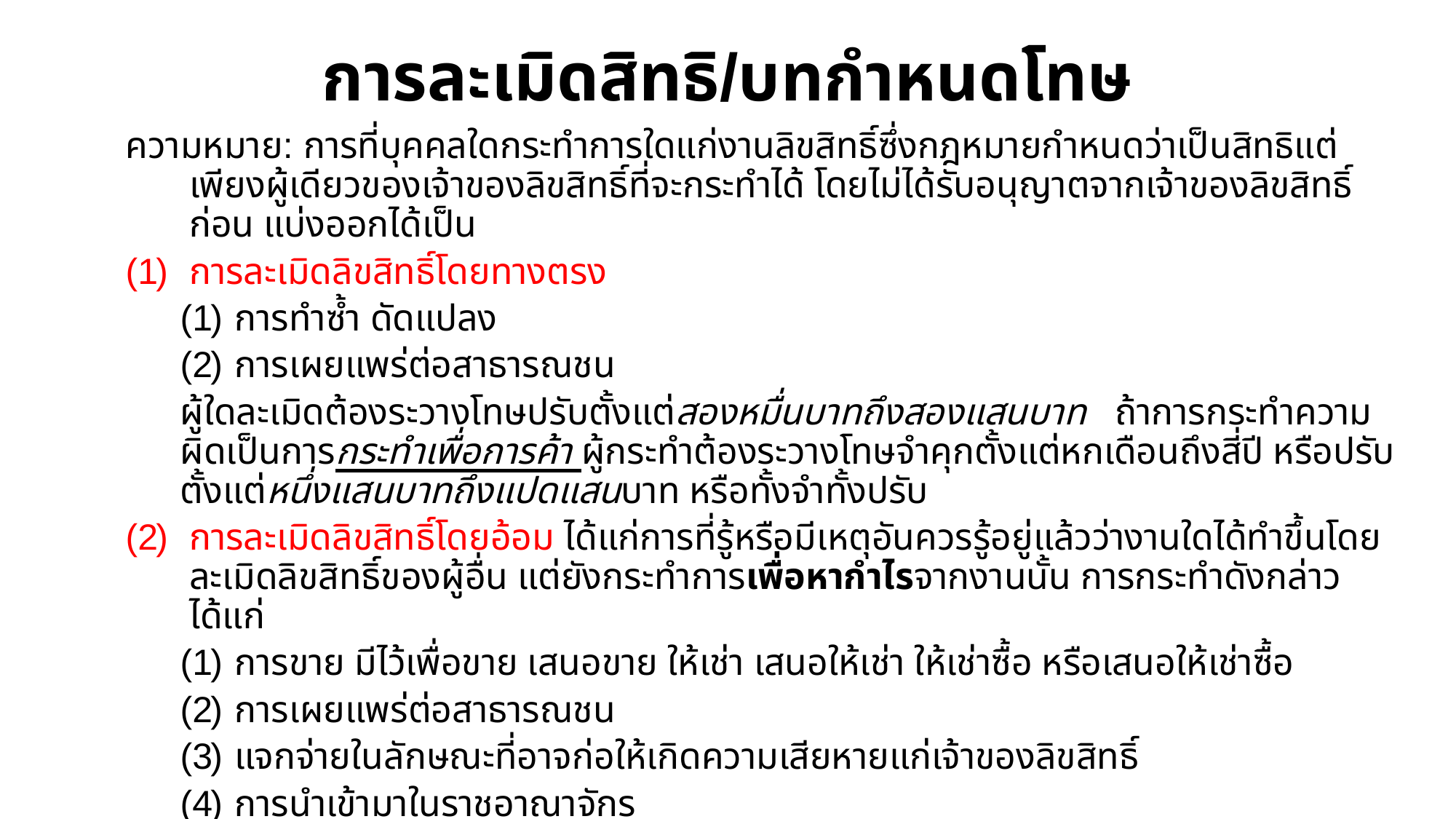

# การละเมิดสิทธิ/บทกำหนดโทษ
ความหมาย: การที่บุคคลใดกระทำการใดแก่งานลิขสิทธิ์ซึ่งกฎหมายกำหนดว่าเป็นสิทธิแต่เพียงผู้เดียวของเจ้าของลิขสิทธิ์ที่จะกระทำได้ โดยไม่ได้รับอนุญาตจากเจ้าของลิขสิทธิ์ก่อน แบ่งออกได้เป็น
การละเมิดลิขสิทธิ์โดยทางตรง
การทำซ้ำ ดัดแปลง
การเผยแพร่ต่อสาธารณชน
ผู้ใดละเมิดต้องระวางโทษปรับตั้งแต่สองหมื่นบาทถึงสองแสนบาท   ถ้าการกระทำความผิดเป็นการกระทำเพื่อการค้า ผู้กระทำต้องระวางโทษจำคุกตั้งแต่หกเดือนถึงสี่ปี หรือปรับตั้งแต่หนึ่งแสนบาทถึงแปดแสนบาท หรือทั้งจำทั้งปรับ
การละเมิดลิขสิทธิ์โดยอ้อม ได้แก่การที่รู้หรือมีเหตุอันควรรู้อยู่แล้วว่างานใดได้ทำขึ้นโดยละเมิดลิขสิทธิ์ของผู้อื่น แต่ยังกระทำการเพื่อหากำไรจากงานนั้น การกระทำดังกล่าว ได้แก่
การขาย มีไว้เพื่อขาย เสนอขาย ให้เช่า เสนอให้เช่า ให้เช่าซื้อ หรือเสนอให้เช่าซื้อ
การเผยแพร่ต่อสาธารณชน
แจกจ่ายในลักษณะที่อาจก่อให้เกิดความเสียหายแก่เจ้าของลิขสิทธิ์
การนำเข้ามาในราชอาณาจักร
ผู้ใดละเมิดต้องระวางโทษปรับตั้งแต่หนึ่งหมื่นบาทถึงหนึ่งแสนบาท     ถ้าการกระทำความผิดเป็นการกระทำเพื่อการค้า ผู้กระทำต้องระวางโทษจำคุกตั้งแต่สามเดือนถึงสองปี หรือปรับตั้งแต่ห้าหมื่นบาทถึงสี่แสนบาท หรือทั้งจำทั้งปรับ